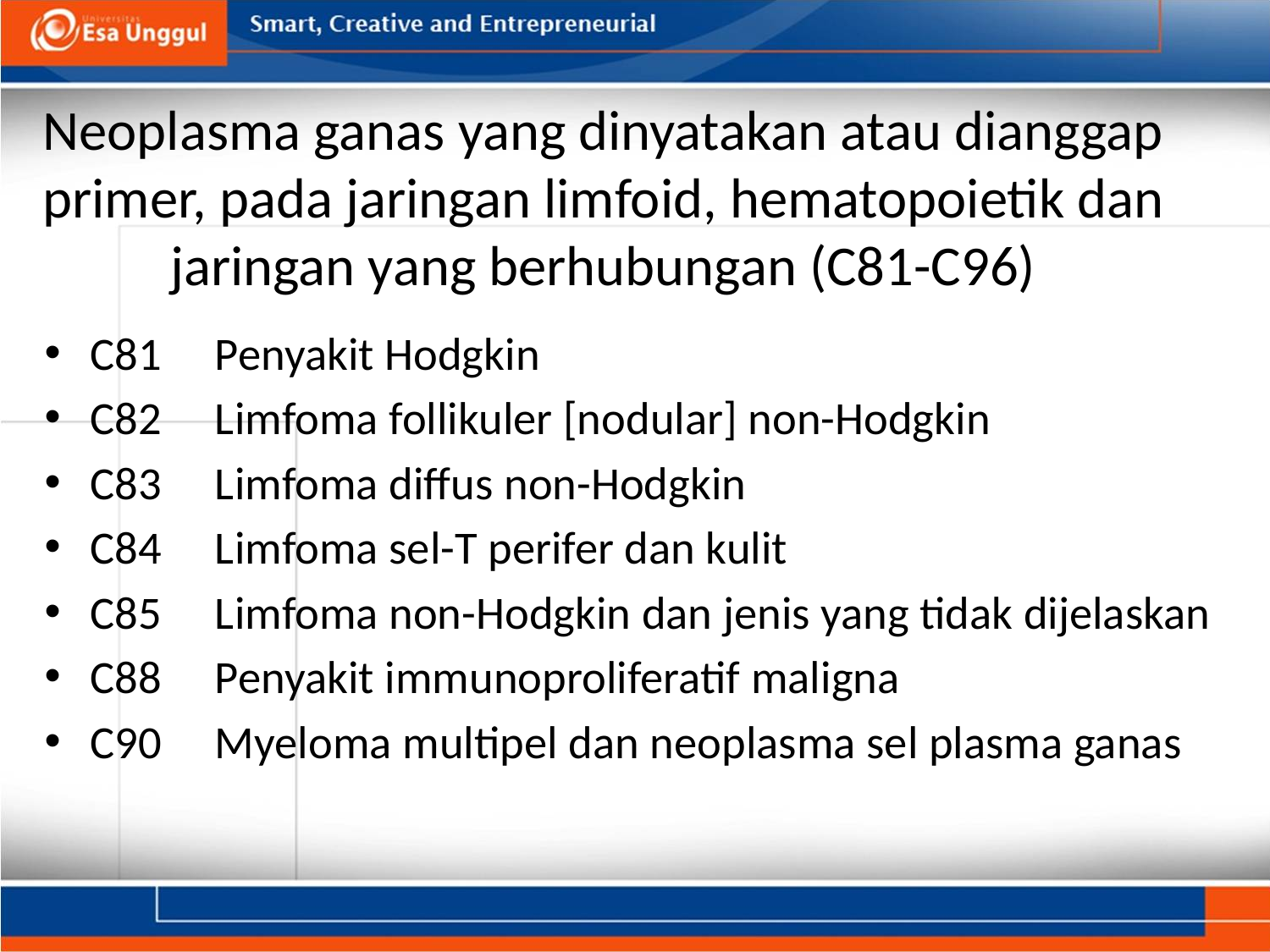

# Neoplasma ganas yang dinyatakan atau dianggap primer, pada jaringan limfoid, hematopoietik dan jaringan yang berhubungan (C81-C96)
C81     Penyakit Hodgkin
C82     Limfoma follikuler [nodular] non-Hodgkin
C83     Limfoma diffus non-Hodgkin
C84     Limfoma sel-T perifer dan kulit
C85     Limfoma non-Hodgkin dan jenis yang tidak dijelaskan
C88     Penyakit immunoproliferatif maligna
C90     Myeloma multipel dan neoplasma sel plasma ganas